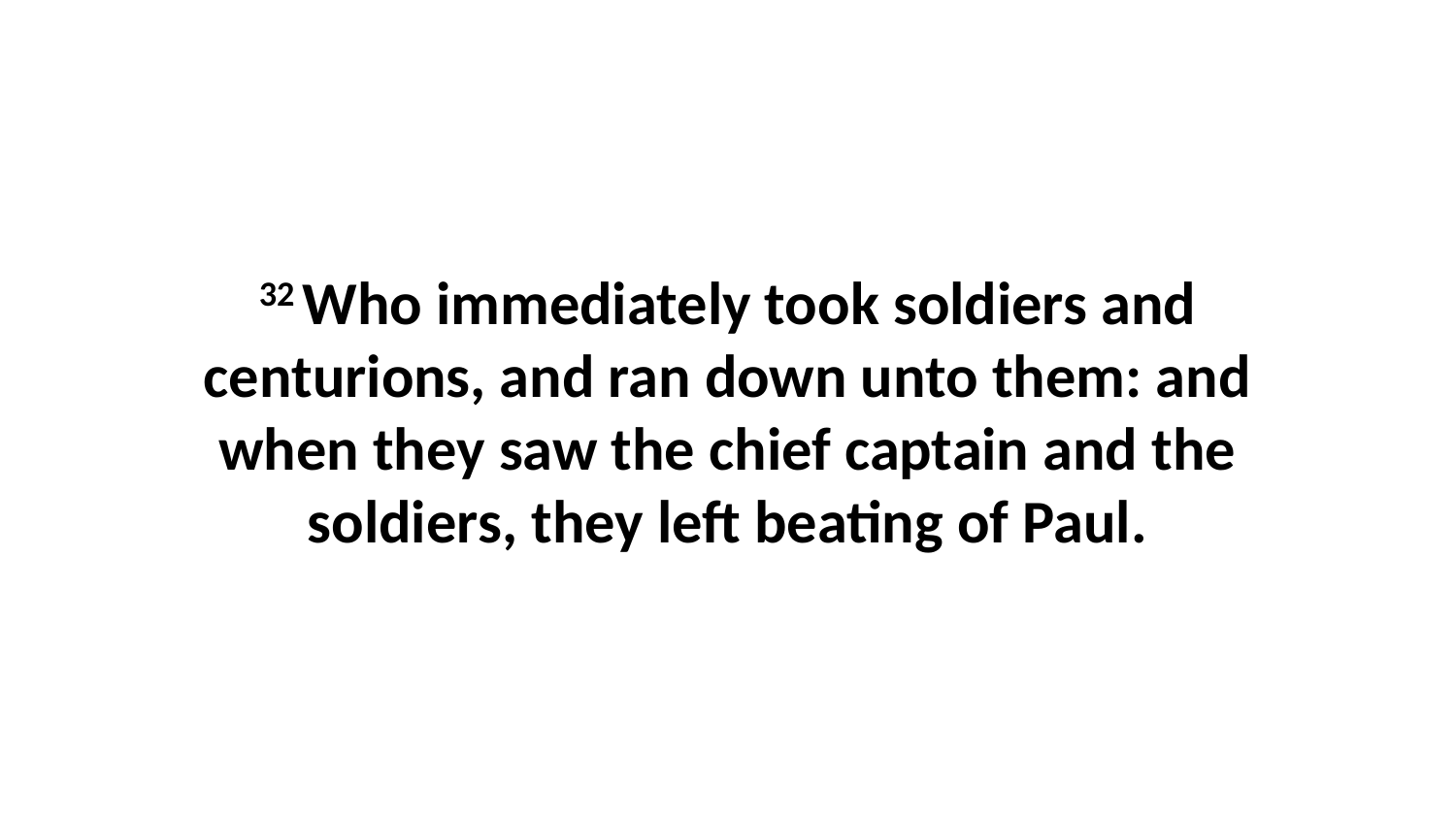

32 Who immediately took soldiers and centurions, and ran down unto them: and when they saw the chief captain and the soldiers, they left beating of Paul.